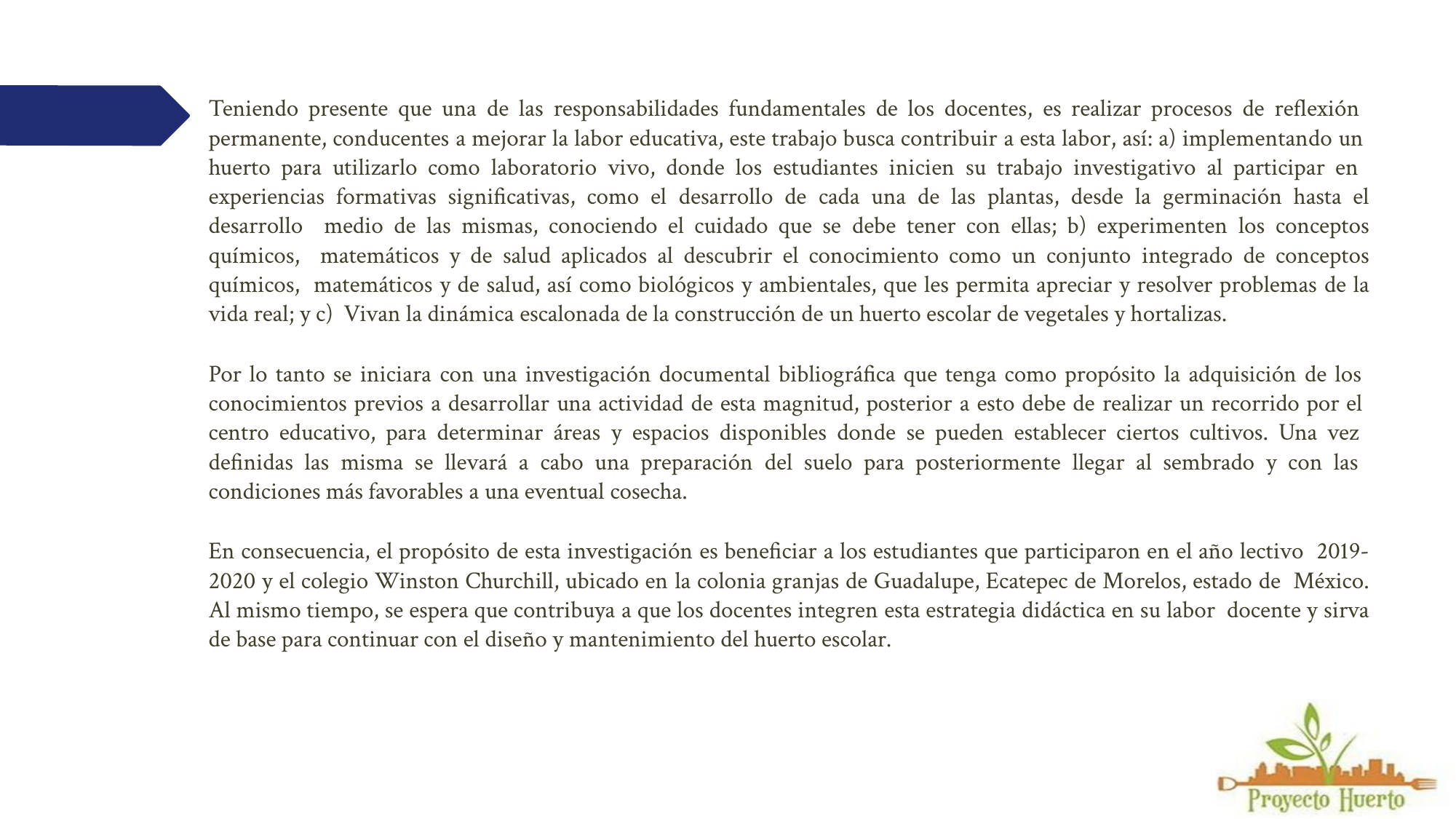

Teniendo presente que una de las responsabilidades fundamentales de los docentes, es realizar procesos de reflexión  permanente, conducentes a mejorar la labor educativa, este trabajo busca contribuir a esta labor, así: a) implementando un  huerto para utilizarlo como laboratorio vivo, donde los estudiantes inicien su trabajo investigativo al participar en  experiencias formativas significativas, como el desarrollo de cada una de las plantas, desde la germinación hasta el desarrollo  medio de las mismas, conociendo el cuidado que se debe tener con ellas; b) experimenten los conceptos químicos,  matemáticos y de salud aplicados al descubrir el conocimiento como un conjunto integrado de conceptos químicos,  matemáticos y de salud, así como biológicos y ambientales, que les permita apreciar y resolver problemas de la vida real; y c)  Vivan la dinámica escalonada de la construcción de un huerto escolar de vegetales y hortalizas.

Por lo tanto se iniciara con una investigación documental bibliográfica que tenga como propósito la adquisición de los  conocimientos previos a desarrollar una actividad de esta magnitud, posterior a esto debe de realizar un recorrido por el  centro educativo, para determinar áreas y espacios disponibles donde se pueden establecer ciertos cultivos. Una vez  definidas las misma se llevará a cabo una preparación del suelo para posteriormente llegar al sembrado y con las  condiciones más favorables a una eventual cosecha.

En consecuencia, el propósito de esta investigación es beneficiar a los estudiantes que participaron en el año lectivo  2019-2020 y el colegio Winston Churchill, ubicado en la colonia granjas de Guadalupe, Ecatepec de Morelos, estado de  México. Al mismo tiempo, se espera que contribuya a que los docentes integren esta estrategia didáctica en su labor  docente y sirva de base para continuar con el diseño y mantenimiento del huerto escolar.